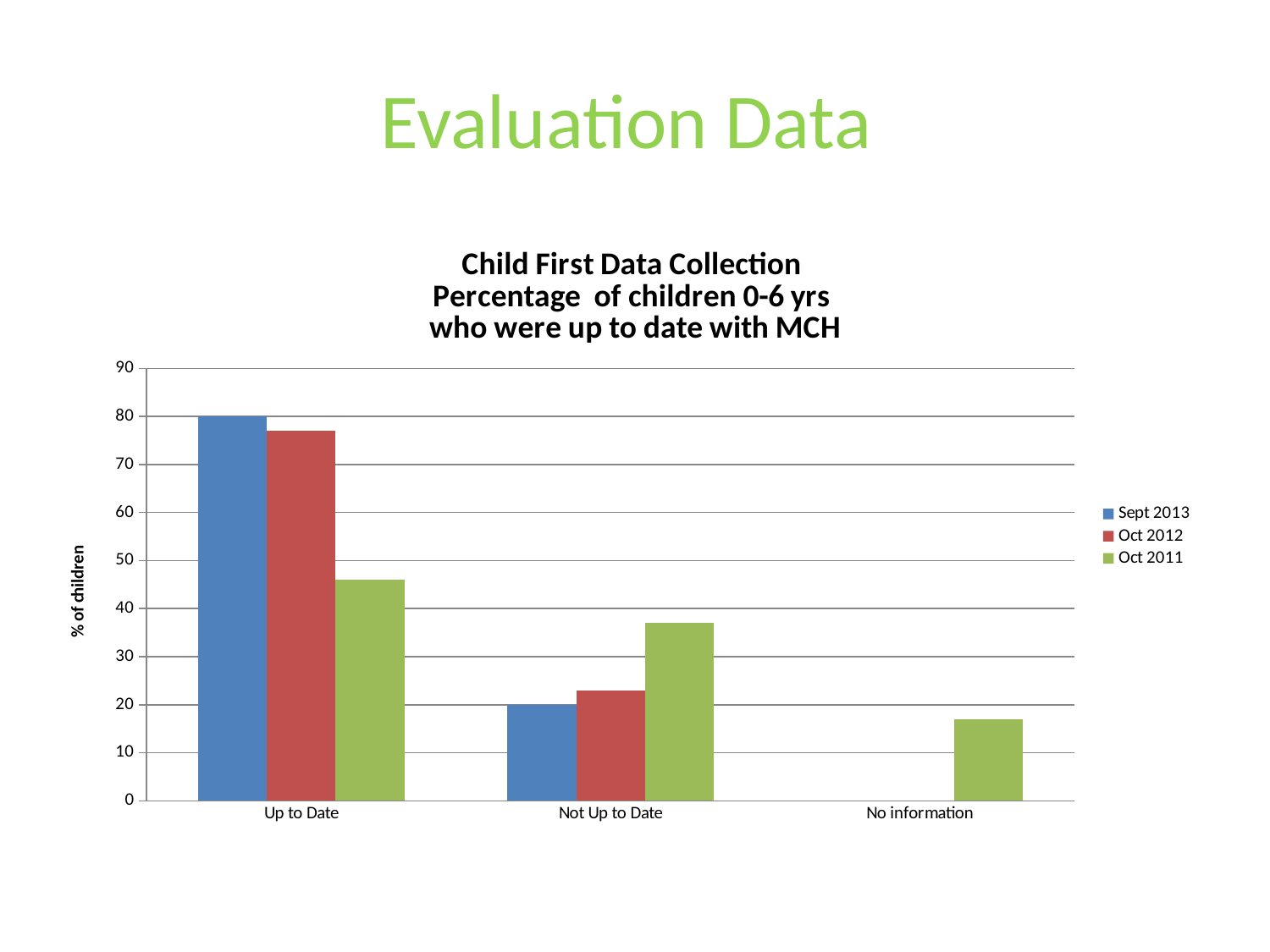

# Evaluation Data

### Chart: Child First Data Collection
Percentage  of children 0-6 yrs
who were up to date with MCH

| Category | Sept 2013 | Oct 2012 | Oct 2011 |
|---|---|---|---|
| Up to Date | 80.0 | 77.0 | 46.0 |
| Not Up to Date | 20.0 | 23.0 | 37.0 |
| No information | None | None | 17.0 |